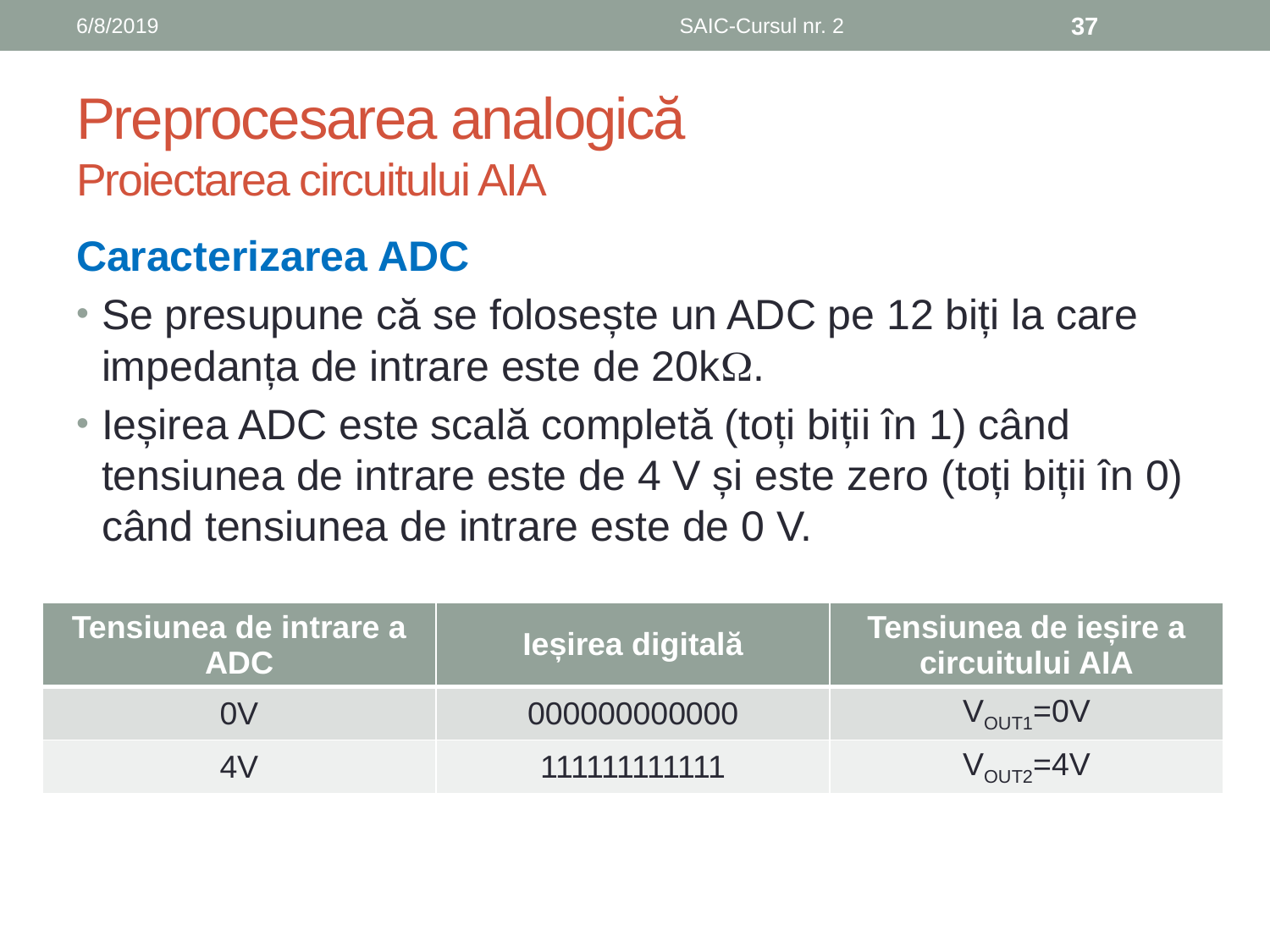

6/8/2019
SAIC-Cursul nr. 2
37
# Preprocesarea analogică Proiectarea circuitului AIA
Caracterizarea ADC
Se presupune că se folosește un ADC pe 12 biți la care impedanța de intrare este de 20kΩ.
Ieșirea ADC este scală completă (toți biții în 1) când tensiunea de intrare este de 4 V și este zero (toți biții în 0) când tensiunea de intrare este de 0 V.
| Tensiunea de intrare a ADC | Ieșirea digitală | Tensiunea de ieșire a circuitului AIA |
| --- | --- | --- |
| 0V | 000000000000 | VOUT1=0V |
| 4V | 111111111111 | VOUT2=4V |